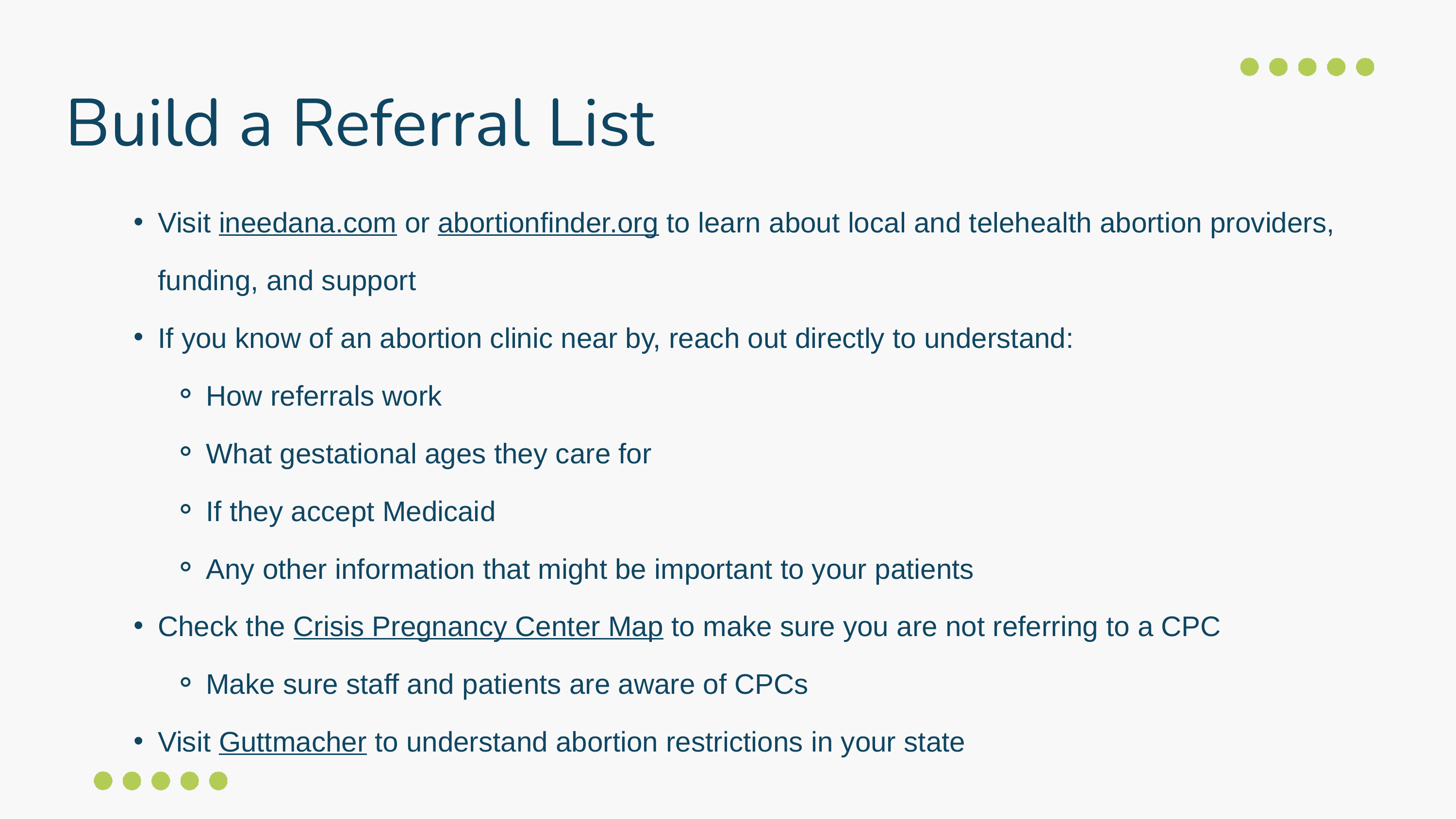

Build a Referral List

Visit ineedana.com or abortionfinder.org to learn about local and telehealth abortion providers, funding, and support
If you know of an abortion clinic near by, reach out directly to understand:
How referrals work
What gestational ages they care for
If they accept Medicaid
Any other information that might be important to your patients
Check the Crisis Pregnancy Center Map to make sure you are not referring to a CPC
Make sure staff and patients are aware of CPCs
Visit Guttmacher to understand abortion restrictions in your state